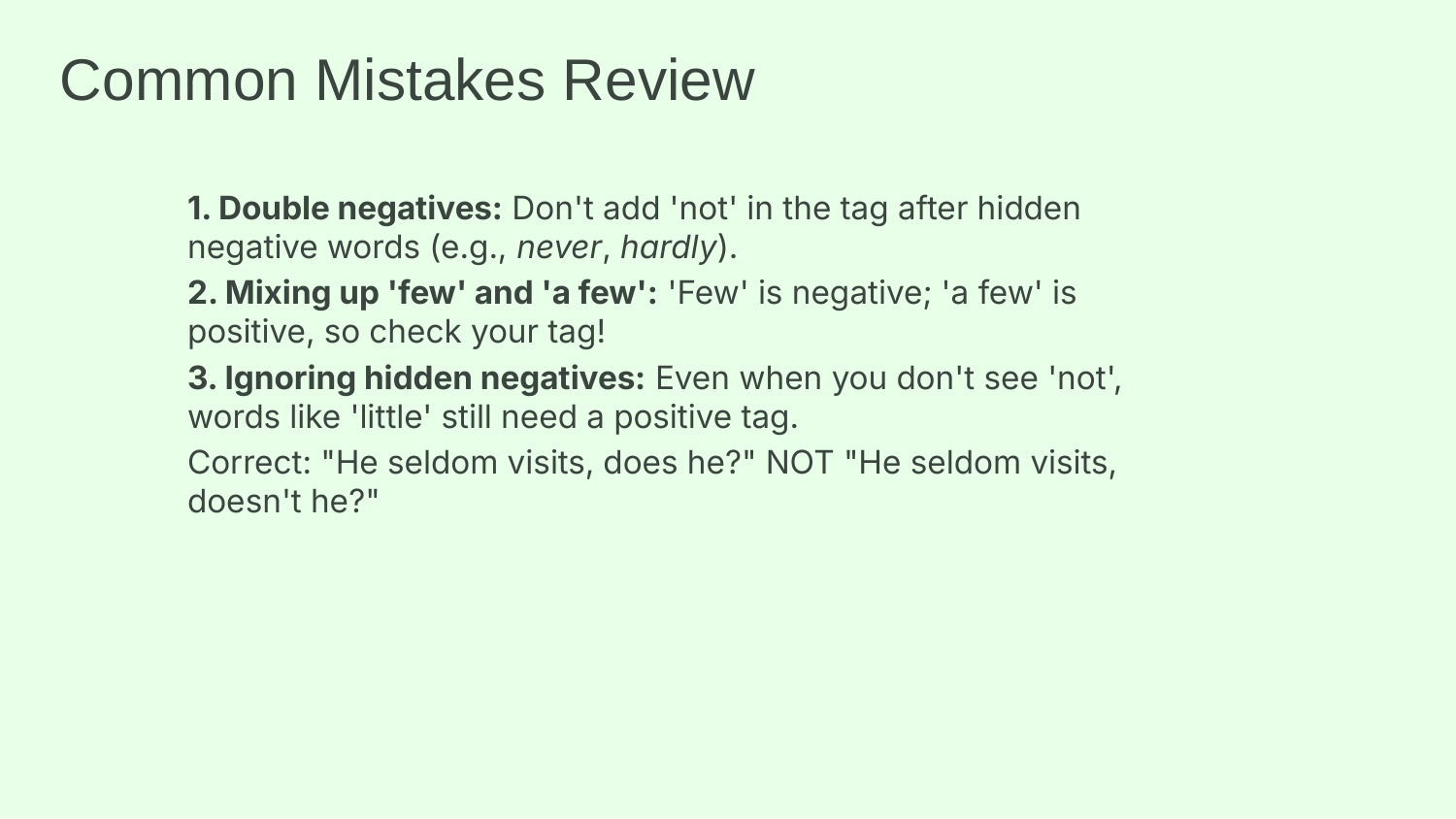

Common Mistakes Review
1. Double negatives: Don't add 'not' in the tag after hidden negative words (e.g., never, hardly).
2. Mixing up 'few' and 'a few': 'Few' is negative; 'a few' is positive, so check your tag!
3. Ignoring hidden negatives: Even when you don't see 'not', words like 'little' still need a positive tag.
Correct: "He seldom visits, does he?" NOT "He seldom visits, doesn't he?"